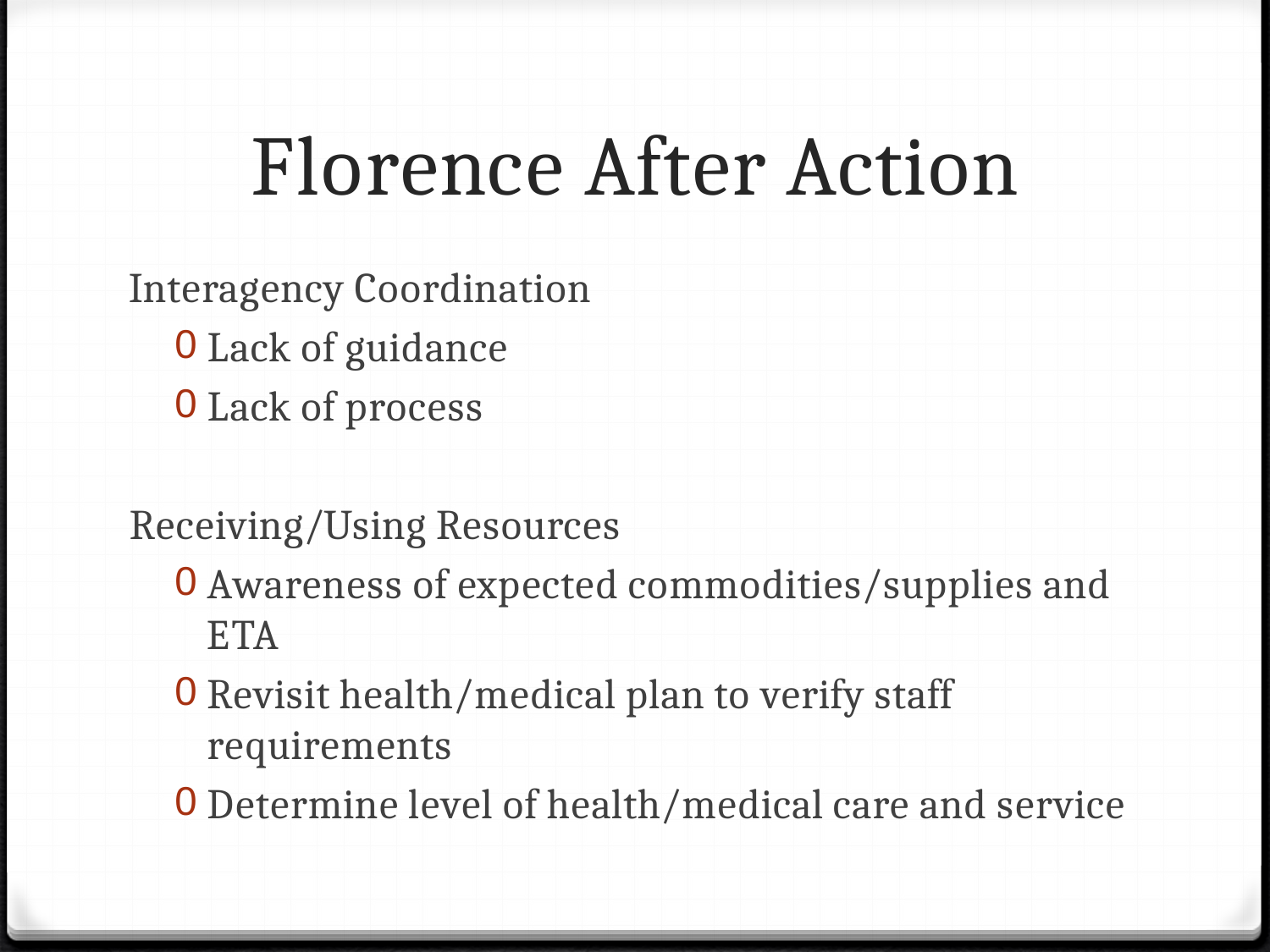

# Florence After Action
Interagency Coordination
Lack of guidance
Lack of process

Receiving/Using Resources
Awareness of expected commodities/supplies and ETA
Revisit health/medical plan to verify staff requirements
Determine level of health/medical care and service